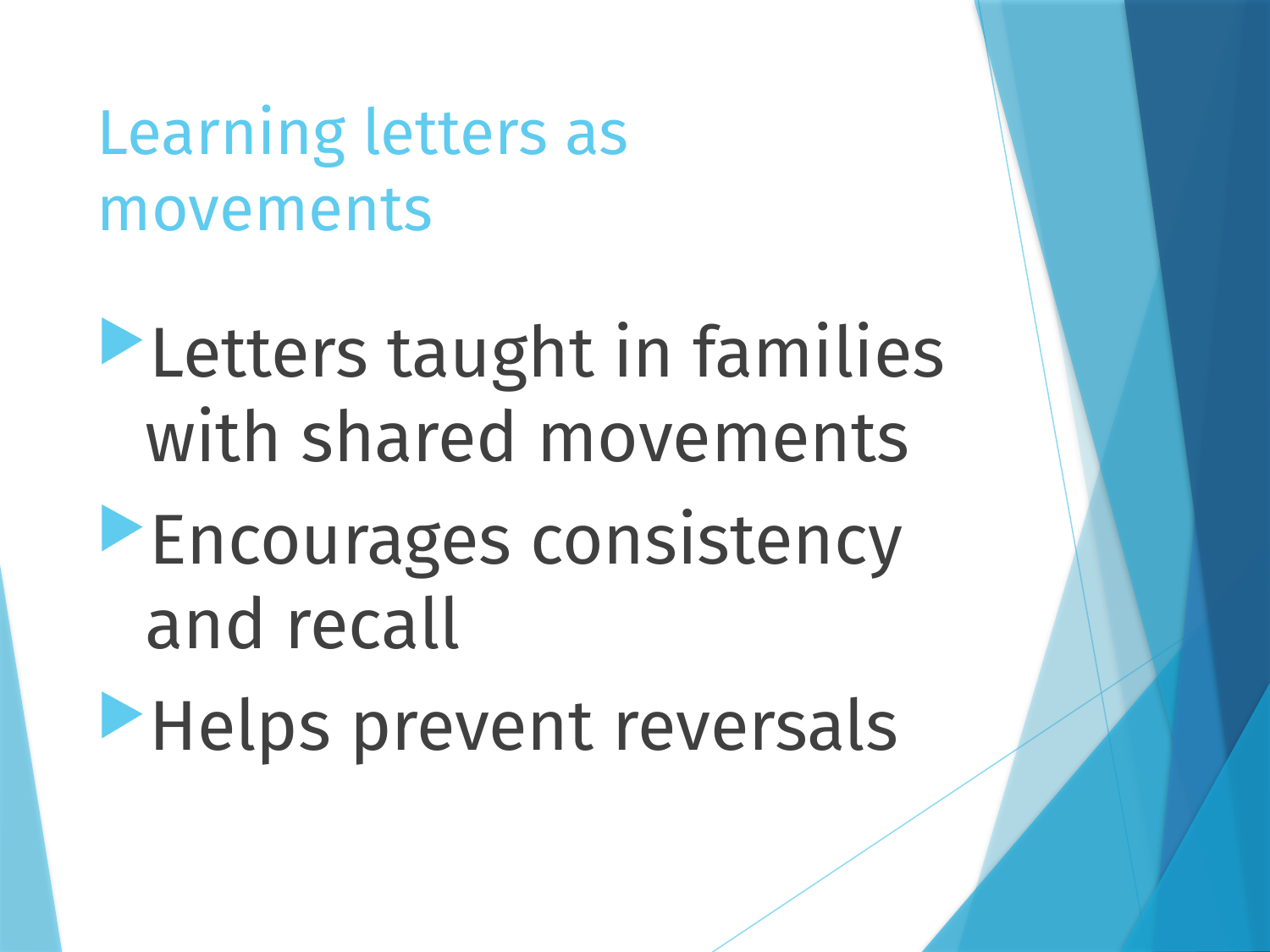

# Learning letters as movements
Letters taught in families with shared movements
Encourages consistency and recall
Helps prevent reversals